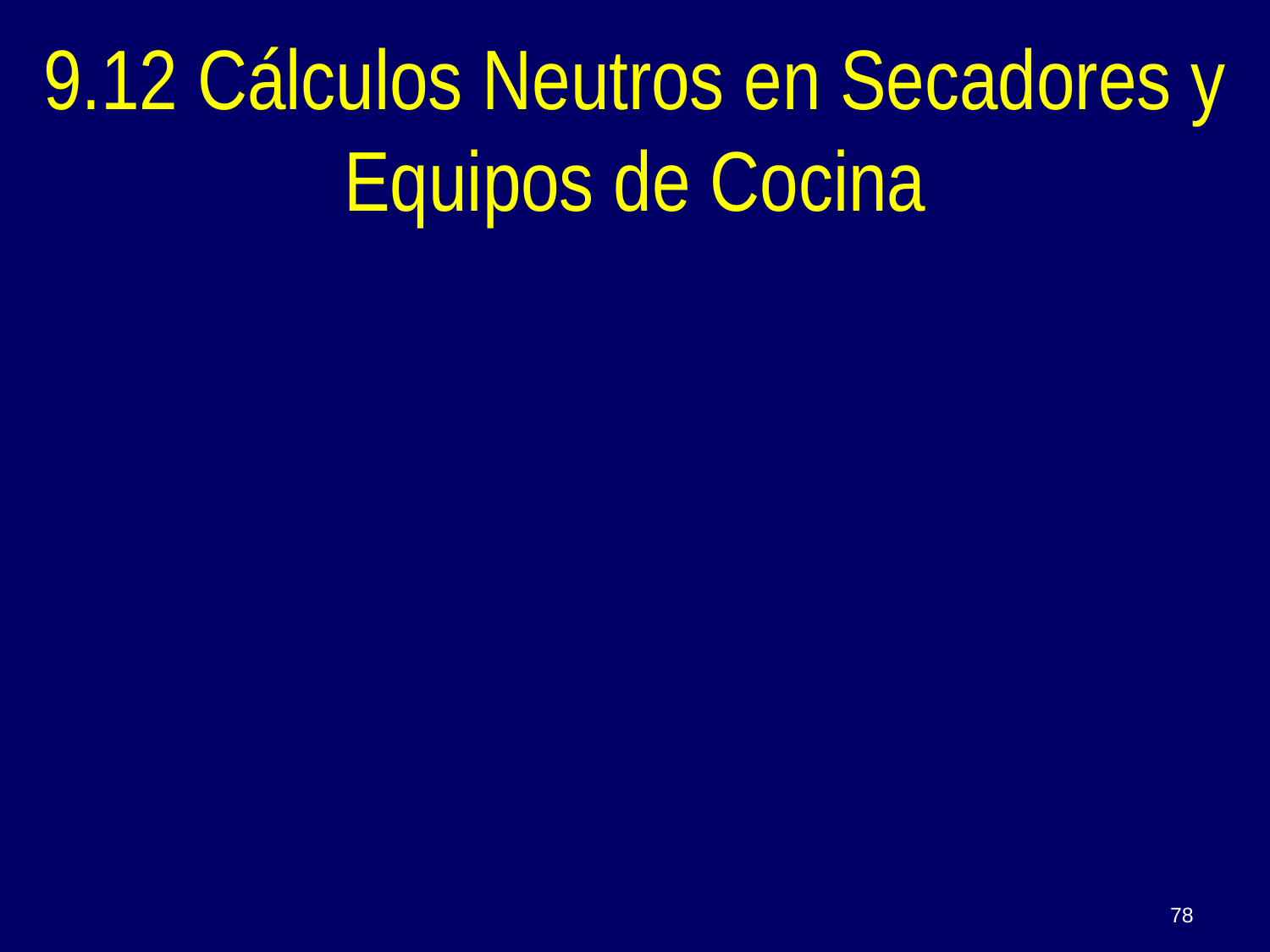

9.12 Cálculos Neutros en Secadores y Equipos de Cocina

78